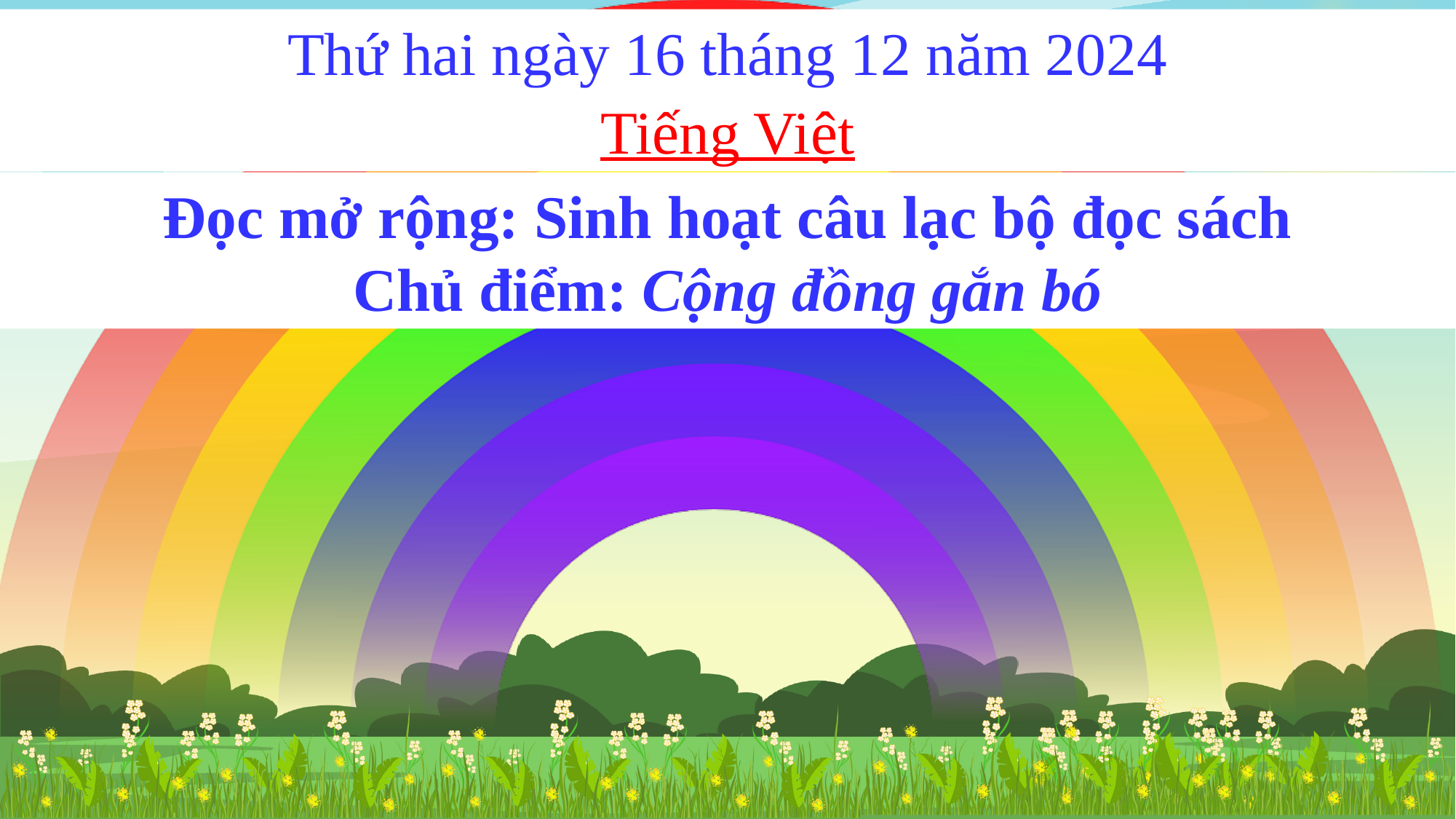

Thứ hai ngày 16 tháng 12 năm 2024
Tiếng Việt
Đọc mở rộng: Sinh hoạt câu lạc bộ đọc sách
Chủ điểm: Cộng đồng gắn bó